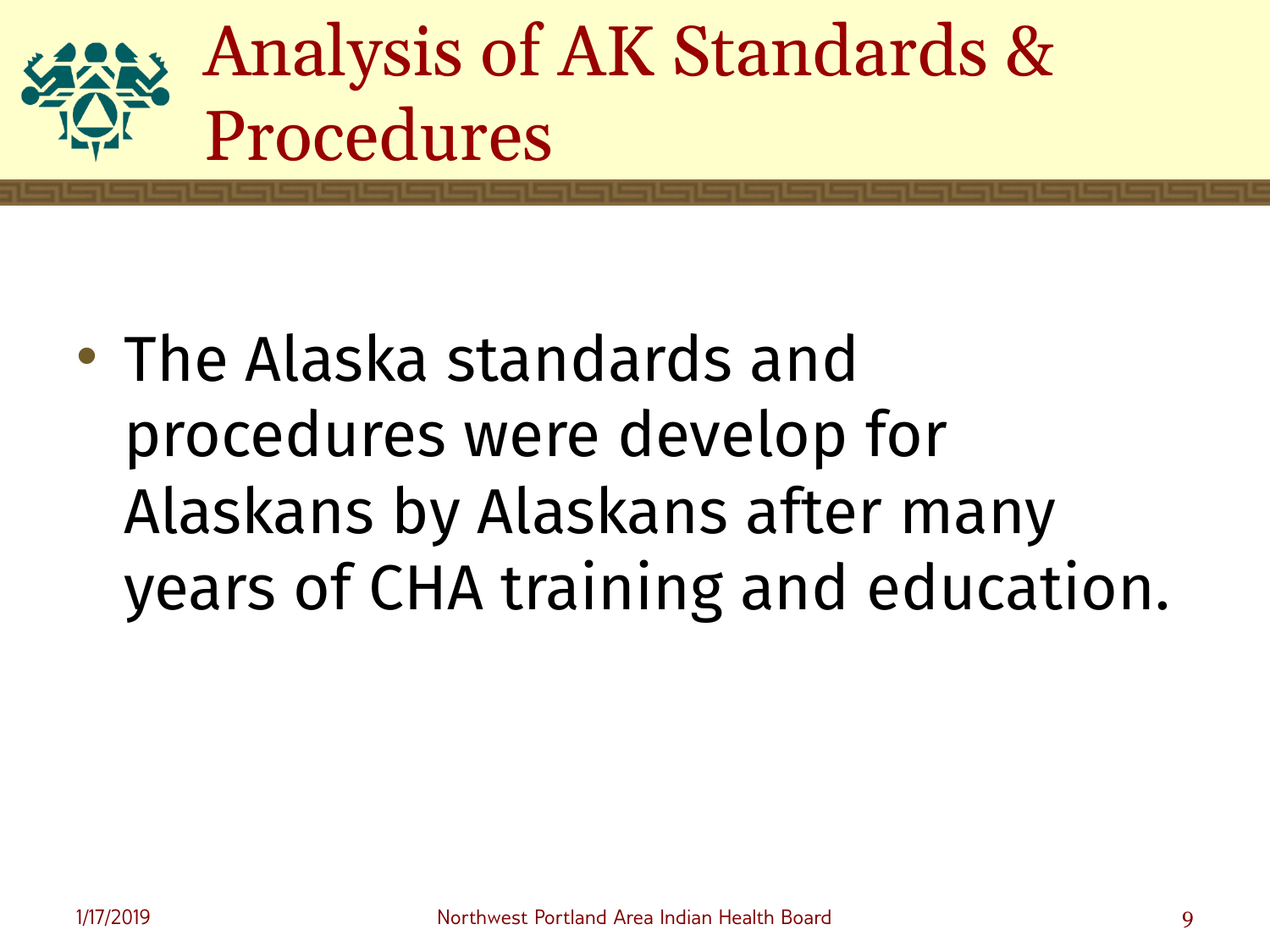

# Analysis of AK Standards & Procedures

The Alaska standards and procedures were develop for Alaskans by Alaskans after many years of CHA training and education.
1/17/2019
Northwest Portland Area Indian Health Board
9